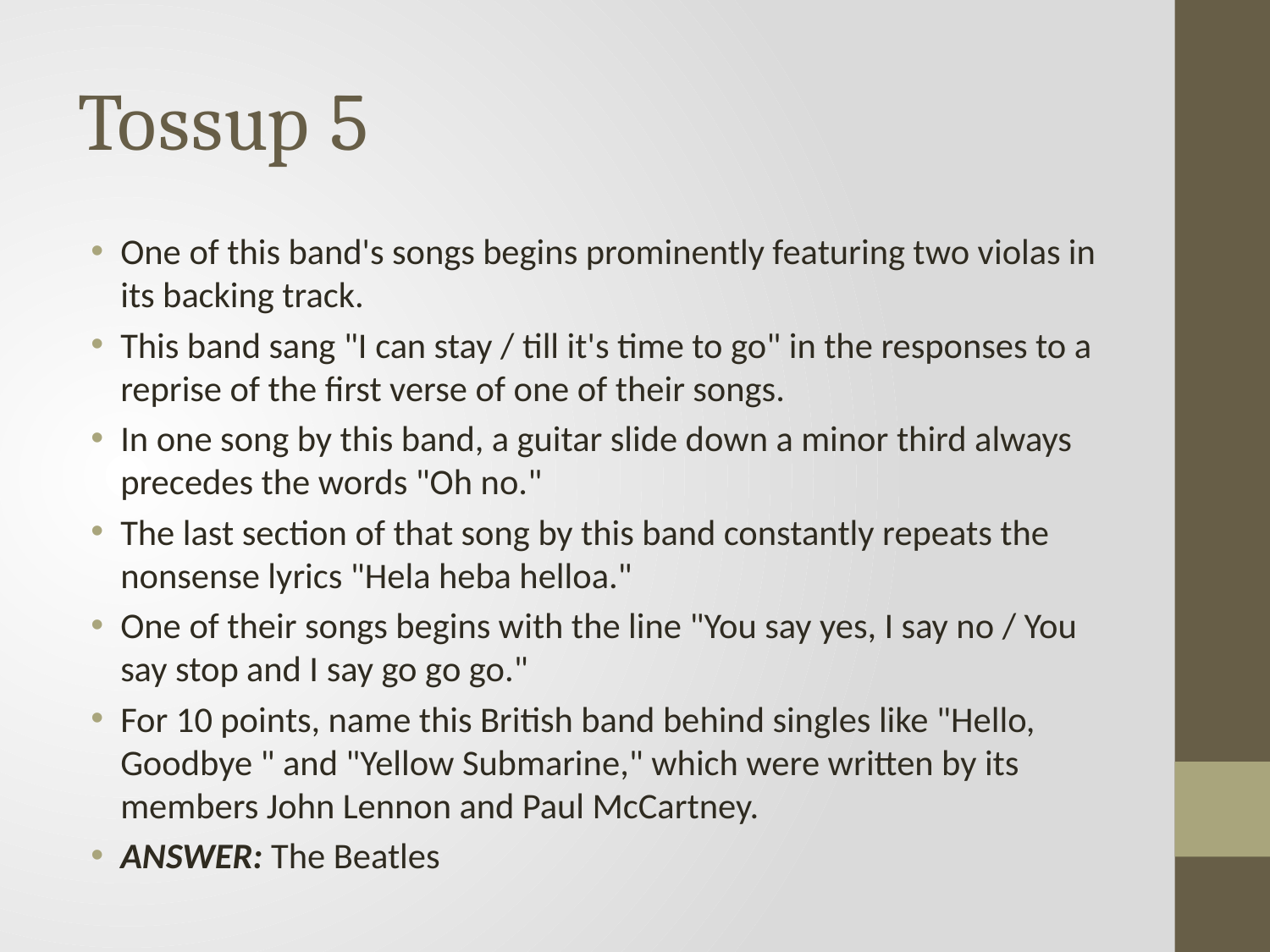

# Tossup 5
One of this band's songs begins prominently featuring two violas in its backing track.
This band sang "I can stay / till it's time to go" in the responses to a reprise of the first verse of one of their songs.
In one song by this band, a guitar slide down a minor third always precedes the words "Oh no."
The last section of that song by this band constantly repeats the nonsense lyrics "Hela heba helloa."
One of their songs begins with the line "You say yes, I say no / You say stop and I say go go go."
For 10 points, name this British band behind singles like "Hello, Goodbye " and "Yellow Submarine," which were written by its members John Lennon and Paul McCartney.
ANSWER: The Beatles